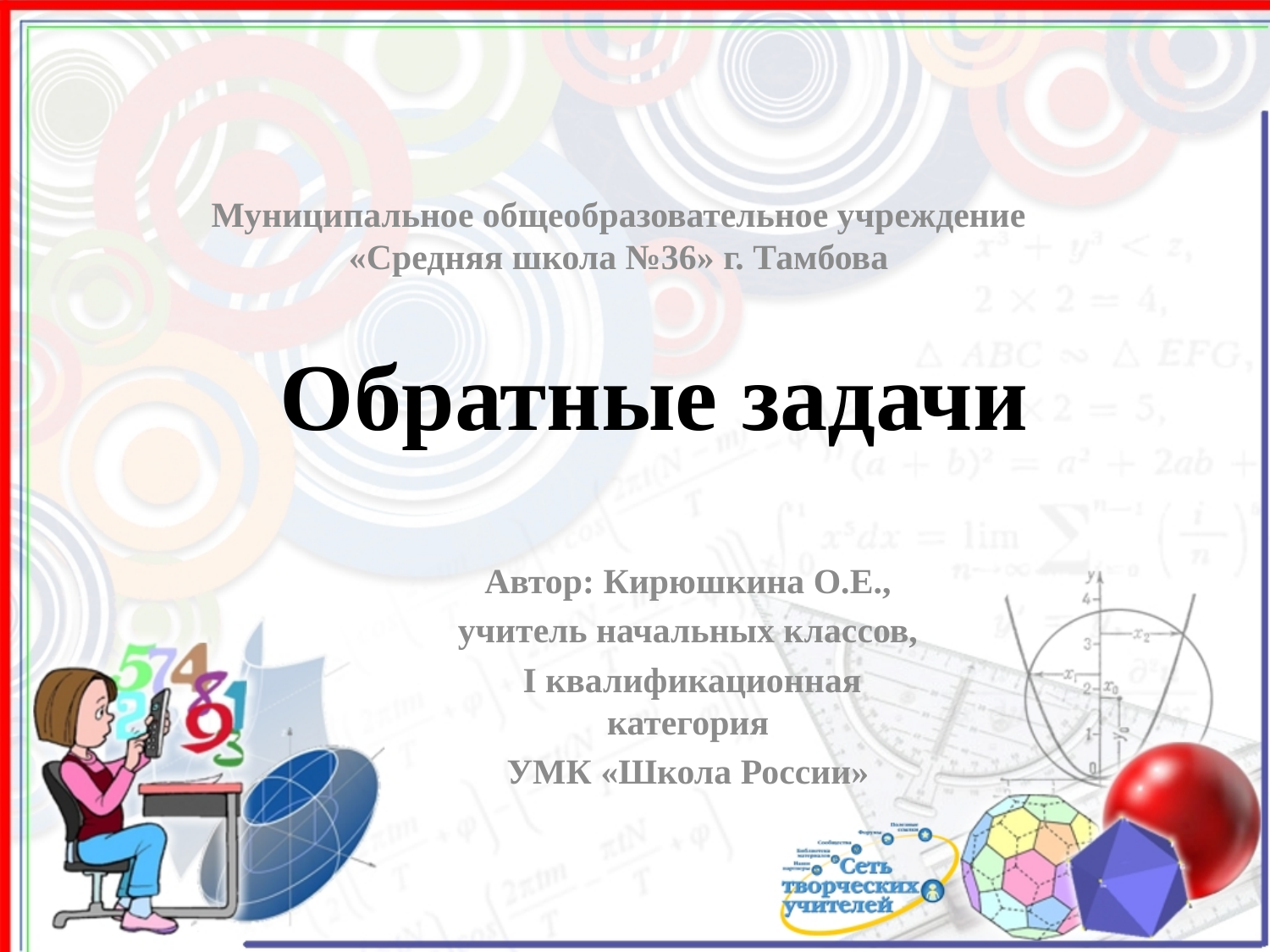

Муниципальное общеобразовательное учреждение
«Средняя школа №36» г. Тамбова
# Обратные задачи
Автор: Кирюшкина О.Е.,
учитель начальных классов,
 I квалификационная категория
УМК «Школа России»